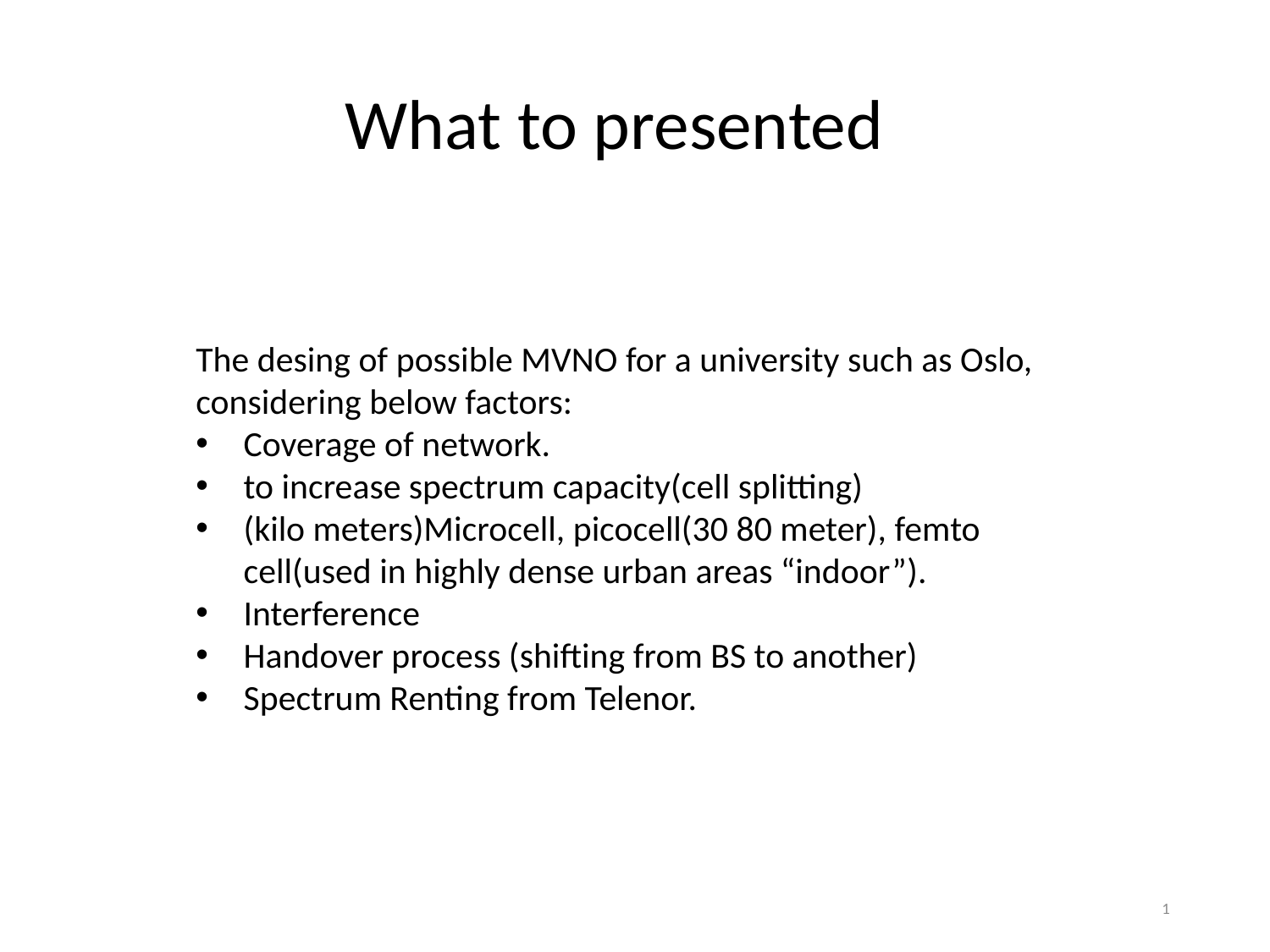

# What to presented

The desing of possible MVNO for a university such as Oslo, considering below factors:
Coverage of network.
to increase spectrum capacity(cell splitting)
(kilo meters)Microcell, picocell(30 80 meter), femto cell(used in highly dense urban areas “indoor”).
Interference
Handover process (shifting from BS to another)
Spectrum Renting from Telenor.

1